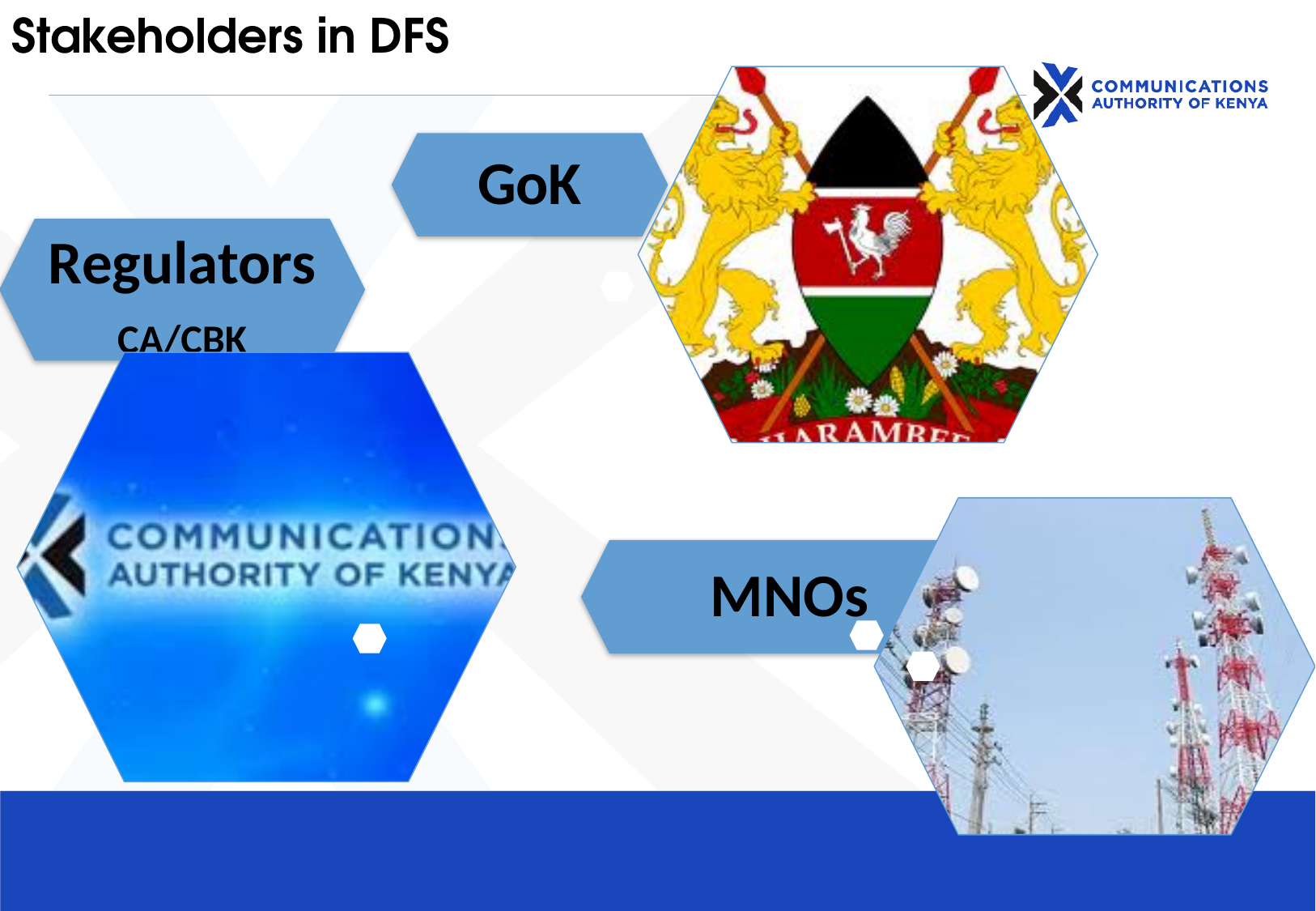

Stakeholders in DFS

Regulators
CA/CBK

MNOs
GoK